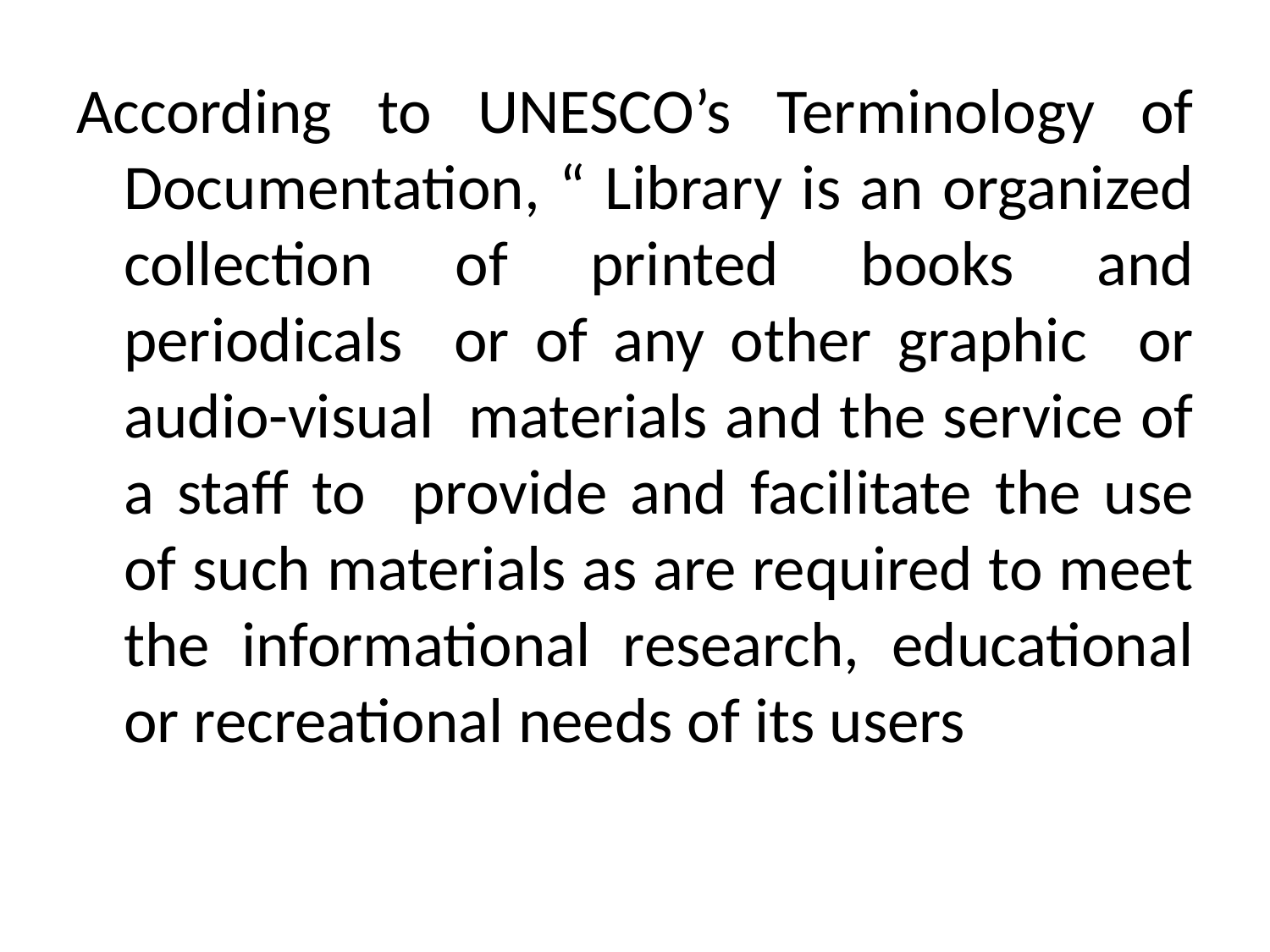

According to UNESCO’s Terminology of Documentation, “ Library is an organized collection of printed books and periodicals  or of any other graphic  or audio-visual  materials and the service of a staff to  provide and facilitate the use of such materials as are required to meet the informational research, educational or recreational needs of its users